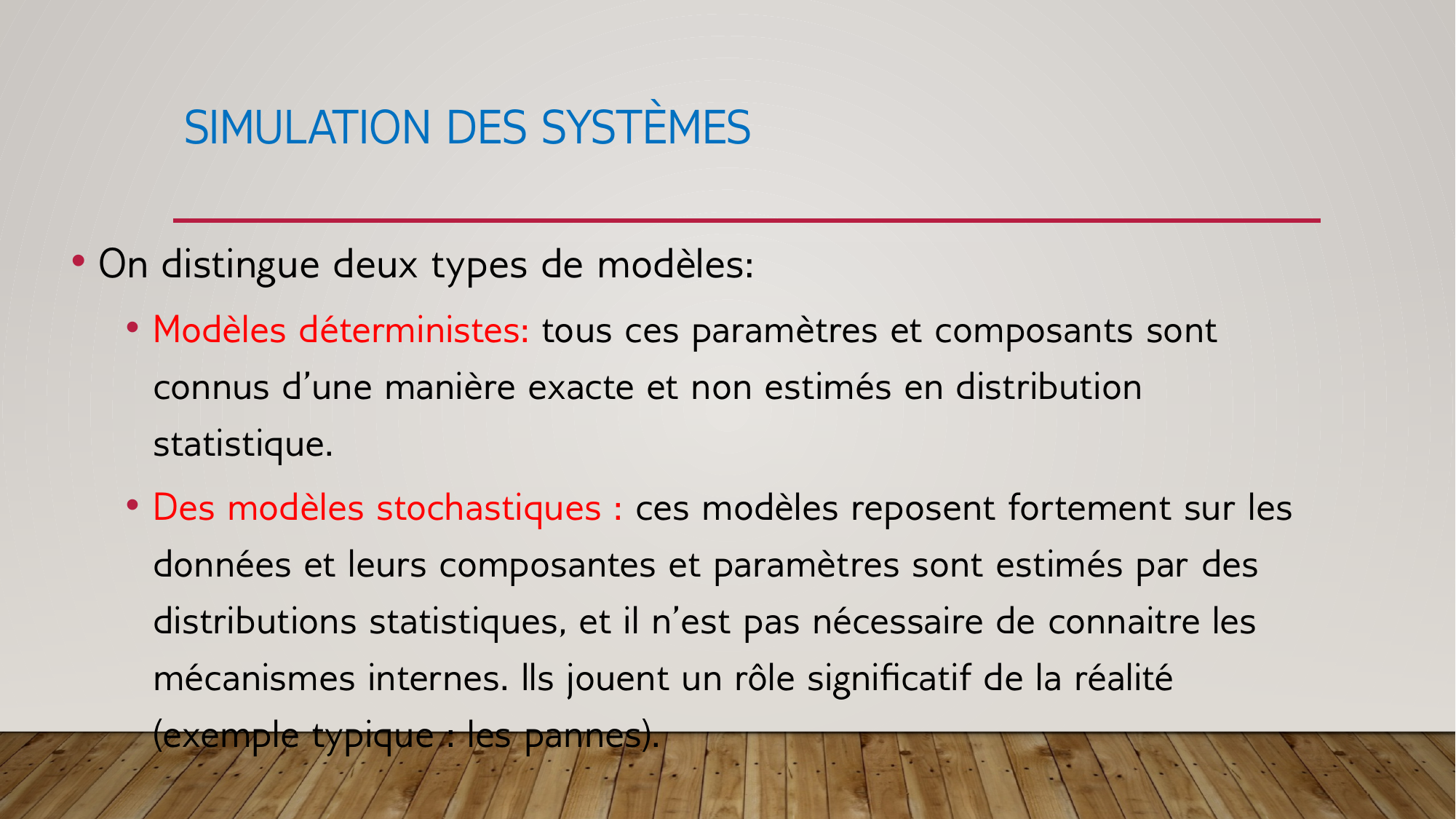

# Simulation des systèmes
On distingue deux types de modèles:
Modèles déterministes: tous ces paramètres et composants sont connus d’une manière exacte et non estimés en distribution statistique.
Des modèles stochastiques : ces modèles reposent fortement sur les données et leurs composantes et paramètres sont estimés par des distributions statistiques, et il n’est pas nécessaire de connaitre les mécanismes internes. Ils jouent un rôle significatif de la réalité (exemple typique : les pannes).